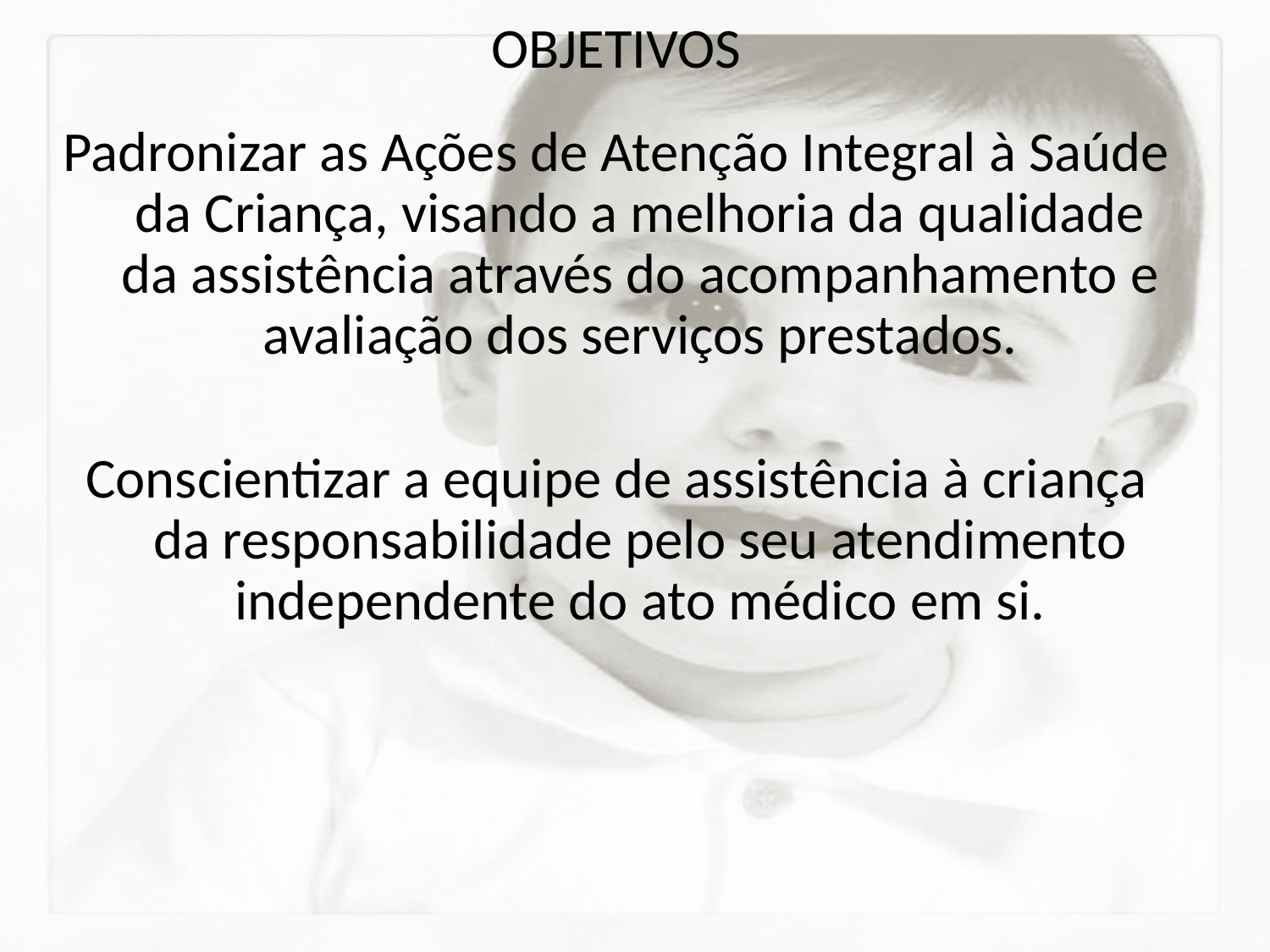

# OBJETIVOS
Padronizar as Ações de Atenção Integral à Saúde da Criança, visando a melhoria da qualidade da assistência através do acompanhamento e avaliação dos serviços prestados.

Conscientizar a equipe de assistência à criança da responsabilidade pelo seu atendimento independente do ato médico em si.